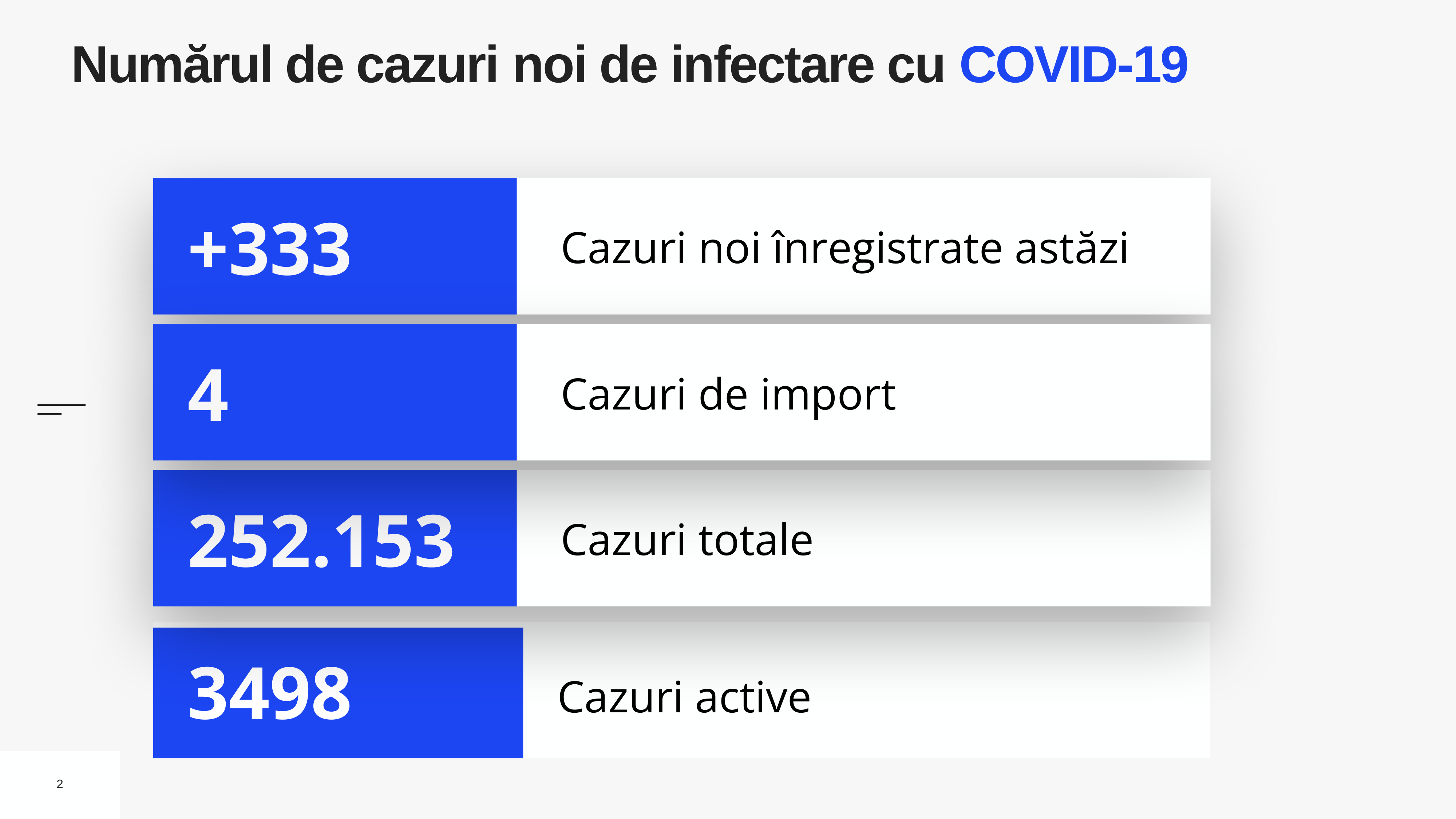

# Numărul de cazuri noi de infectare cu COVID-19

Cazuri noi înregistrate astăzi

+333

Cazuri de import

4

Cazuri totale

252.153

Cazuri active

3498
2